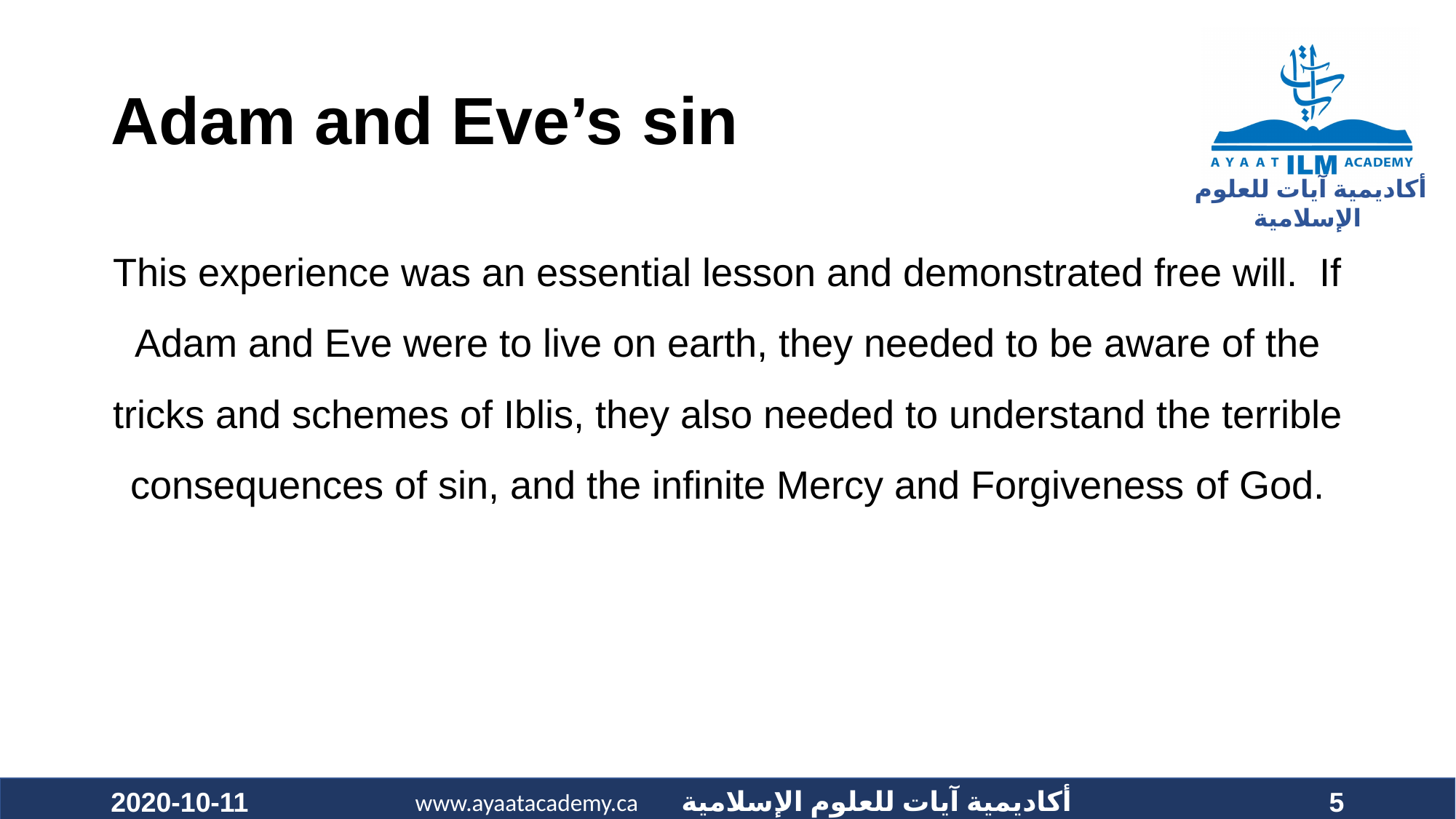

# Adam and Eve’s sin
This experience was an essential lesson and demonstrated free will.  If Adam and Eve were to live on earth, they needed to be aware of the tricks and schemes of Iblis, they also needed to understand the terrible consequences of sin, and the infinite Mercy and Forgiveness of God.

2020-10-11
5